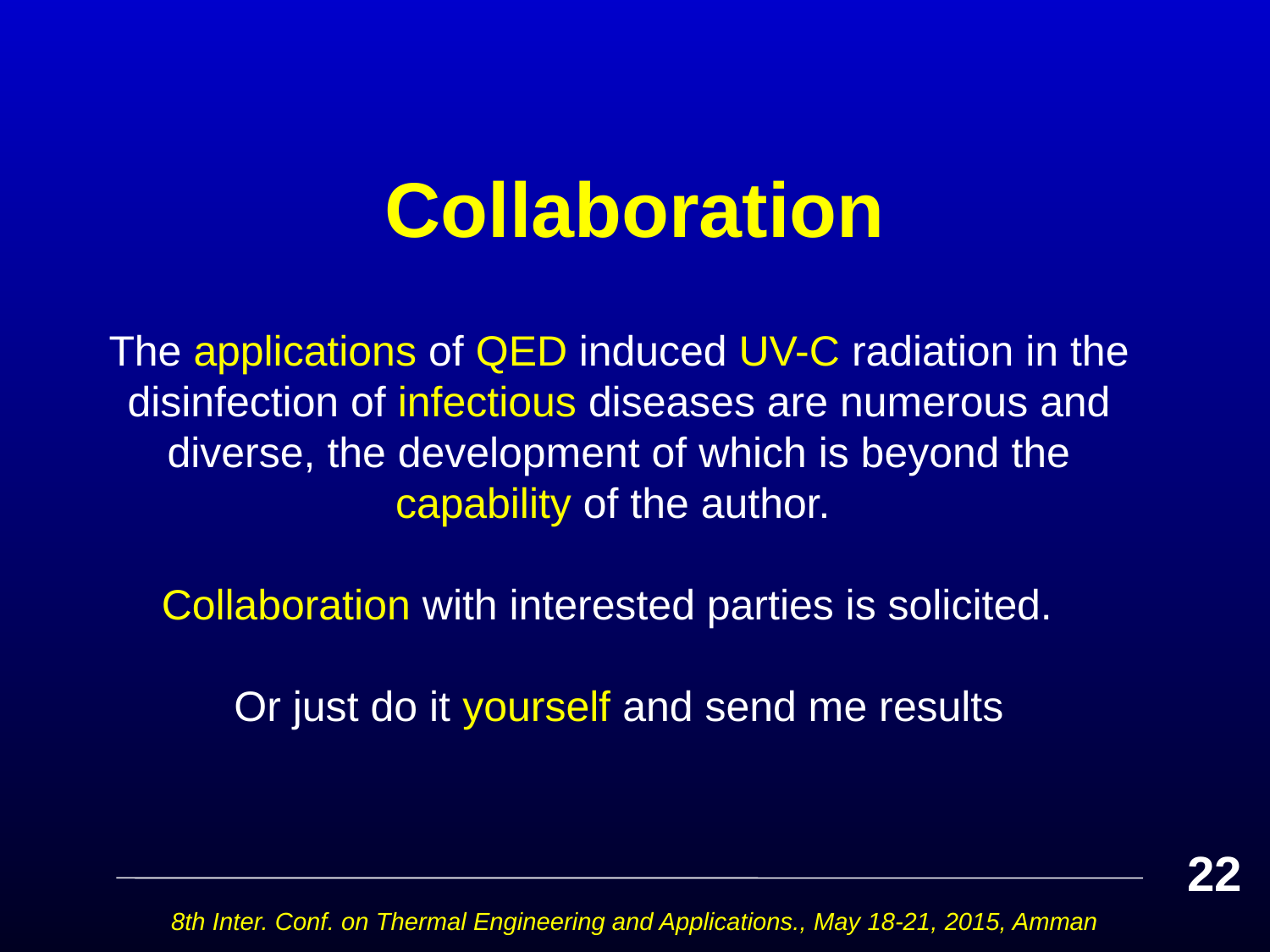

# Collaboration
The applications of QED induced UV-C radiation in the disinfection of infectious diseases are numerous and diverse, the development of which is beyond the capability of the author.

Collaboration with interested parties is solicited.

Or just do it yourself and send me results
22
8th Inter. Conf. on Thermal Engineering and Applications., May 18-21, 2015, Amman